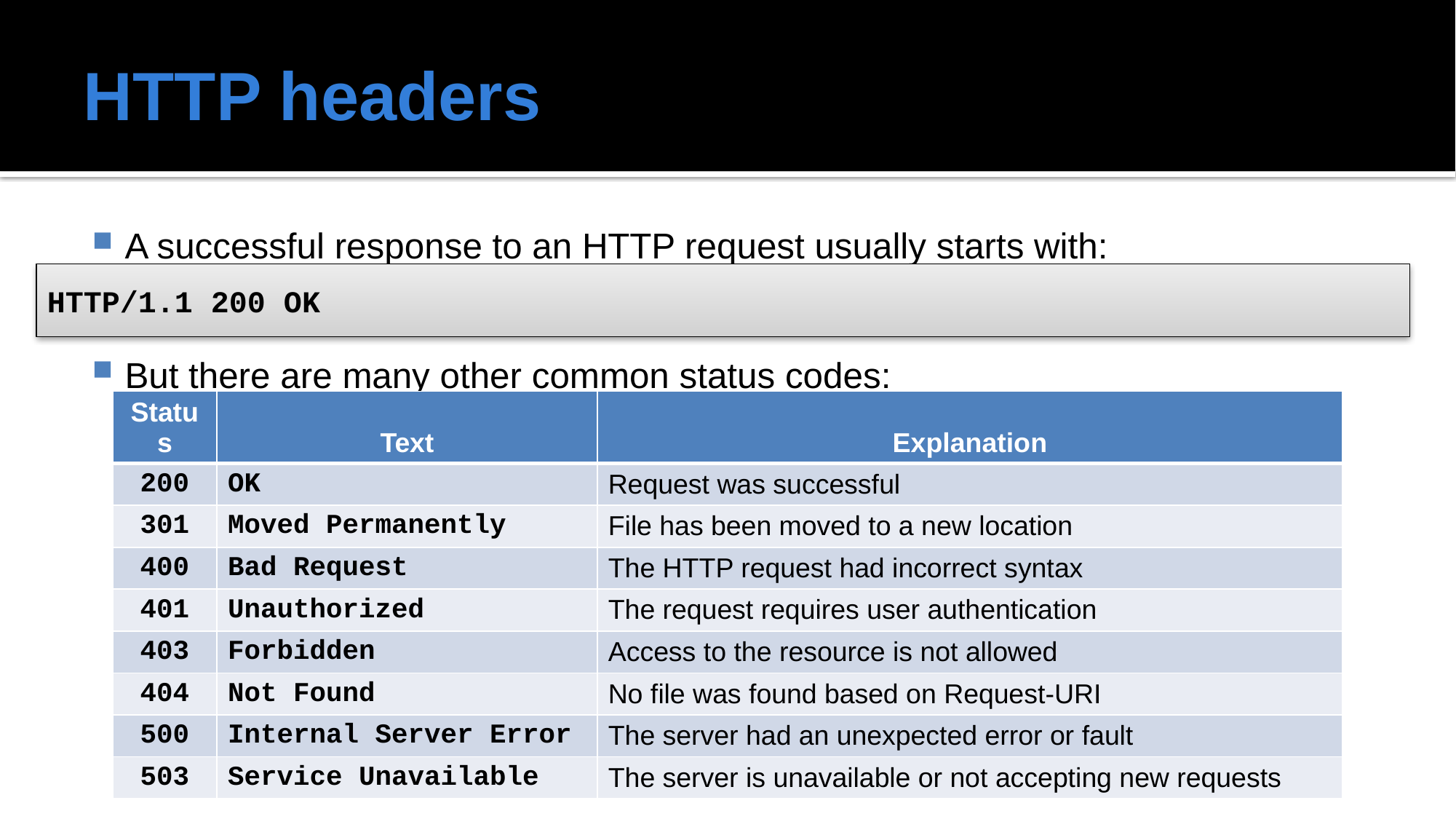

# HTTP headers
A successful response to an HTTP request usually starts with:

But there are many other common status codes:
HTTP/1.1 200 OK
| Status | Text | Explanation |
| --- | --- | --- |
| 200 | OK | Request was successful |
| 301 | Moved Permanently | File has been moved to a new location |
| 400 | Bad Request | The HTTP request had incorrect syntax |
| 401 | Unauthorized | The request requires user authentication |
| 403 | Forbidden | Access to the resource is not allowed |
| 404 | Not Found | No file was found based on Request-URI |
| 500 | Internal Server Error | The server had an unexpected error or fault |
| 503 | Service Unavailable | The server is unavailable or not accepting new requests |